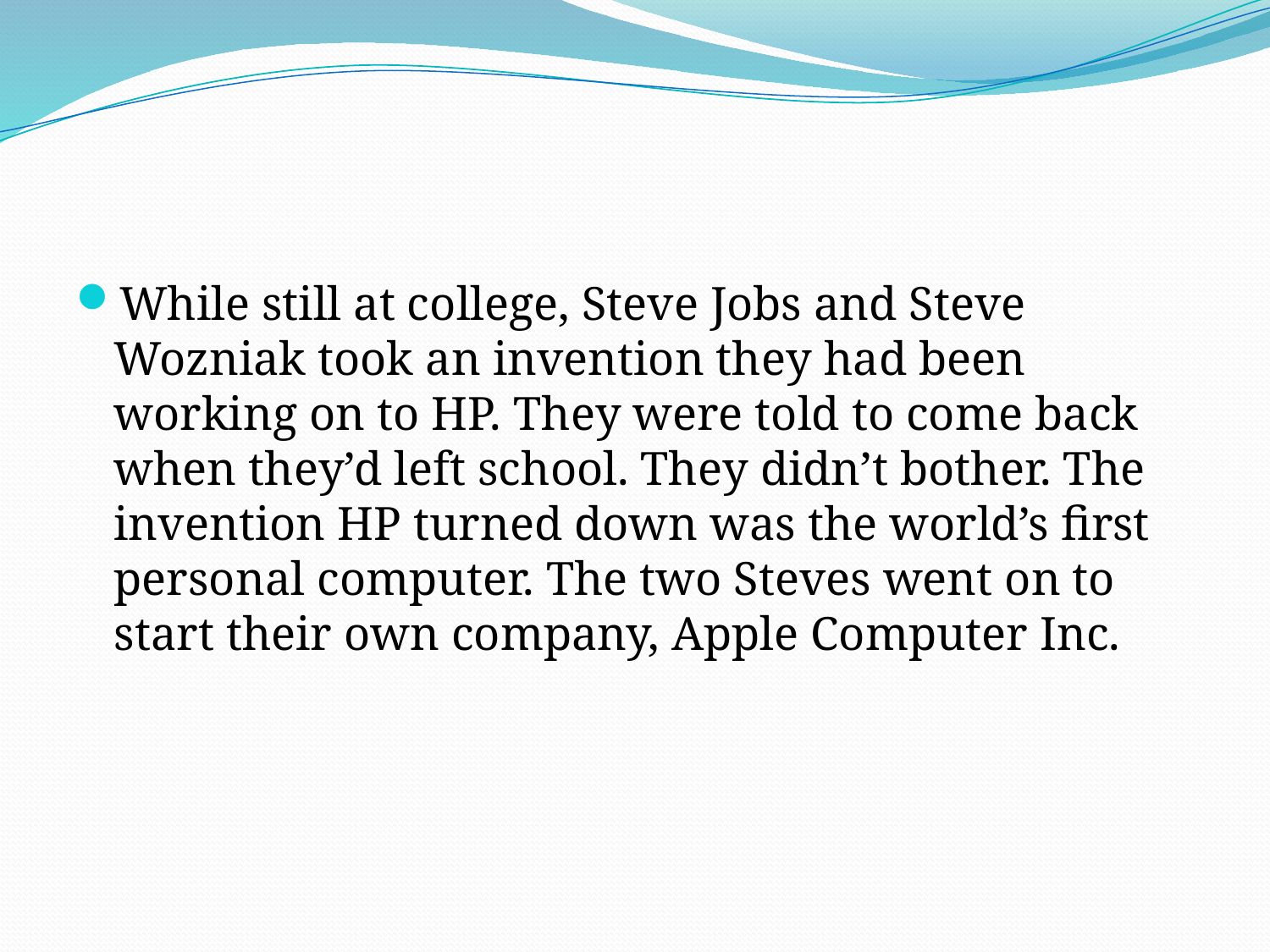

#
While still at college, Steve Jobs and Steve Wozniak took an invention they had been working on to HP. They were told to come back when they’d left school. They didn’t bother. The invention HP turned down was the world’s first personal computer. The two Steves went on to start their own company, Apple Computer Inc.